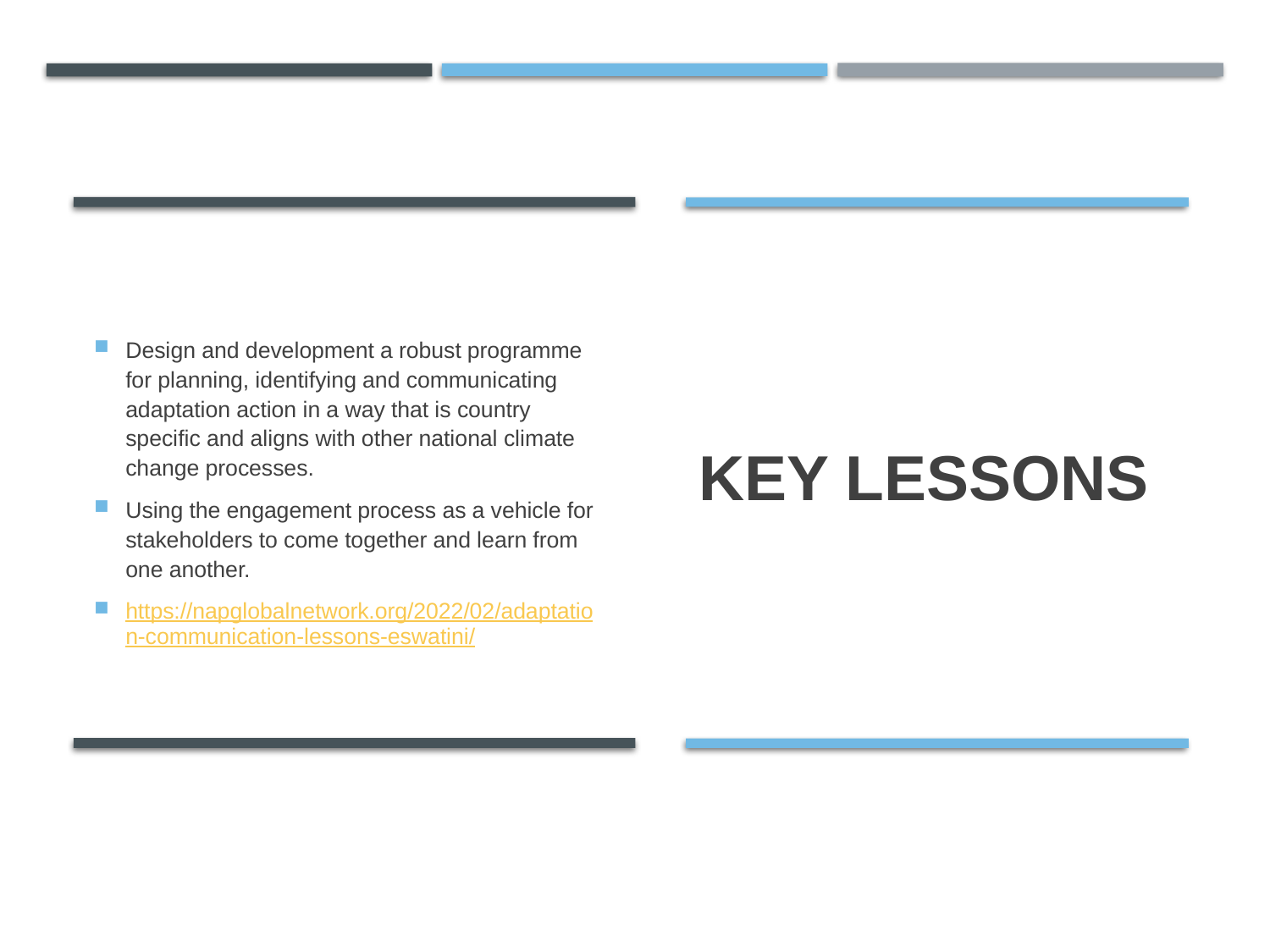

# Key lessons
Design and development a robust programme for planning, identifying and communicating adaptation action in a way that is country specific and aligns with other national climate change processes.
Using the engagement process as a vehicle for stakeholders to come together and learn from one another.
https://napglobalnetwork.org/2022/02/adaptation-communication-lessons-eswatini/